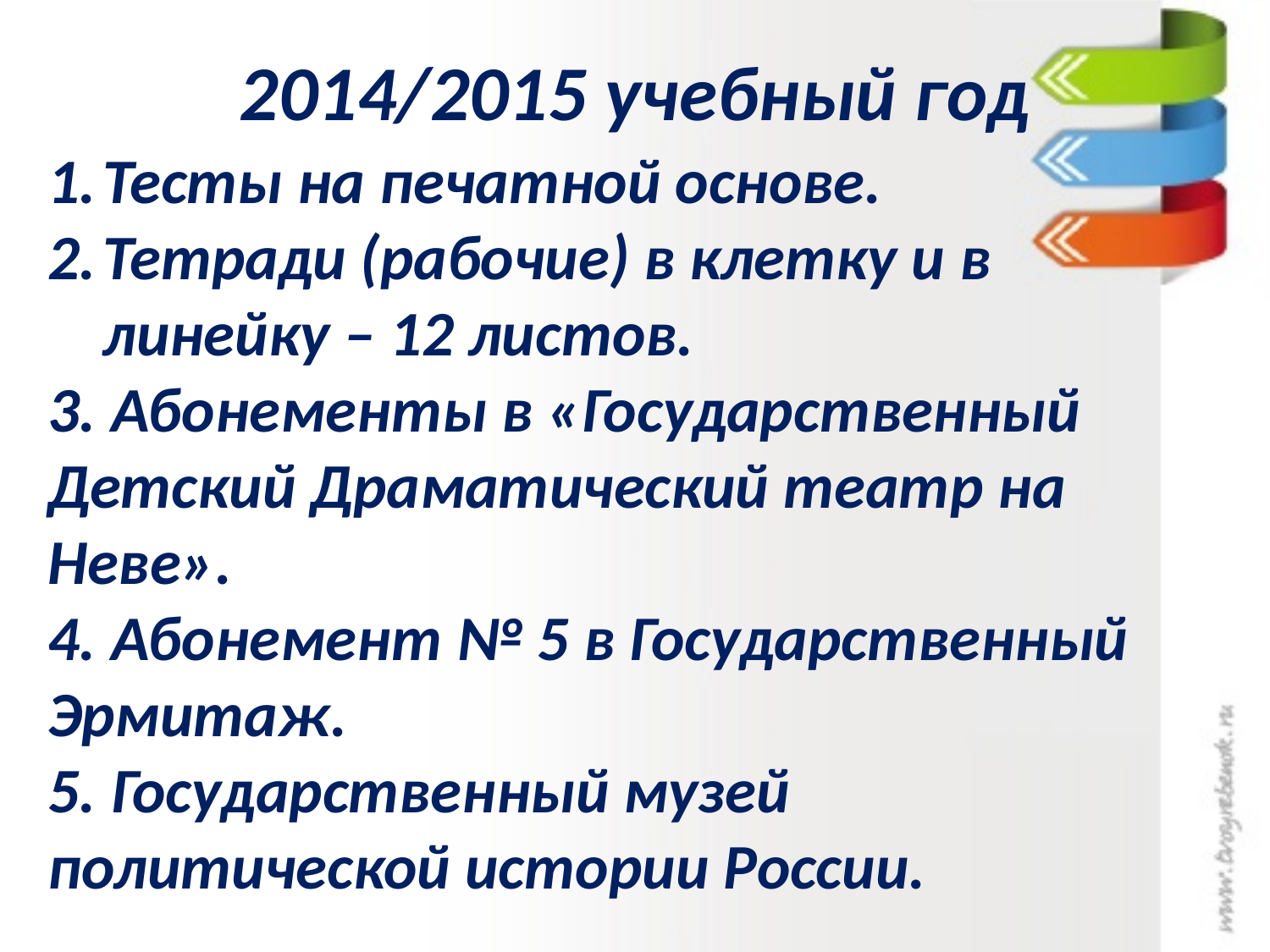

# 2014/2015 учебный год
Тесты на печатной основе.
Тетради (рабочие) в клетку и в линейку – 12 листов.
3. Абонементы в «Государственный Детский Драматический театр на Неве».
4. Абонемент № 5 в Государственный Эрмитаж.
5. Государственный музей политической истории России.